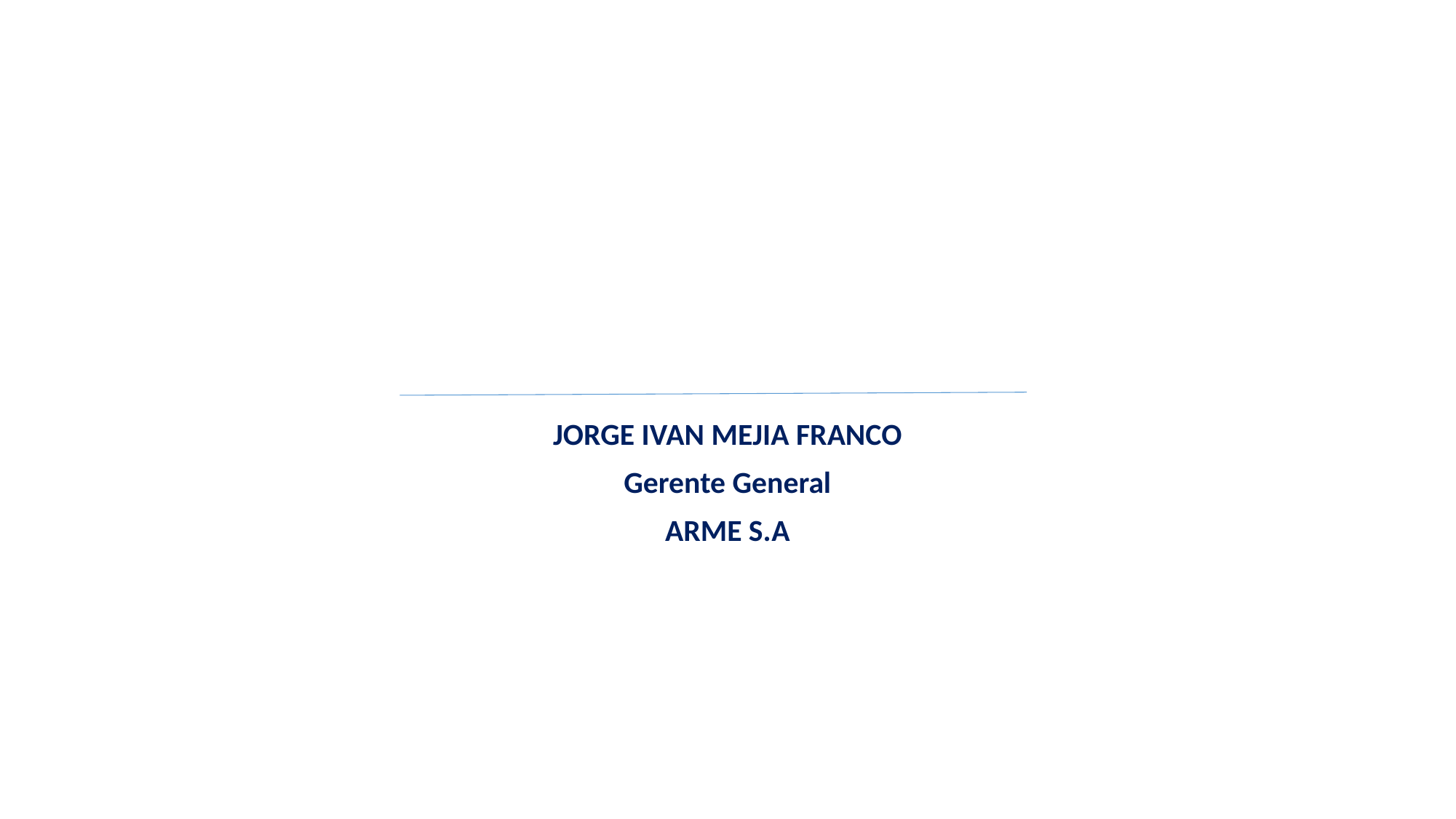

JORGE IVAN MEJIA FRANCO
Gerente General
ARME S.A